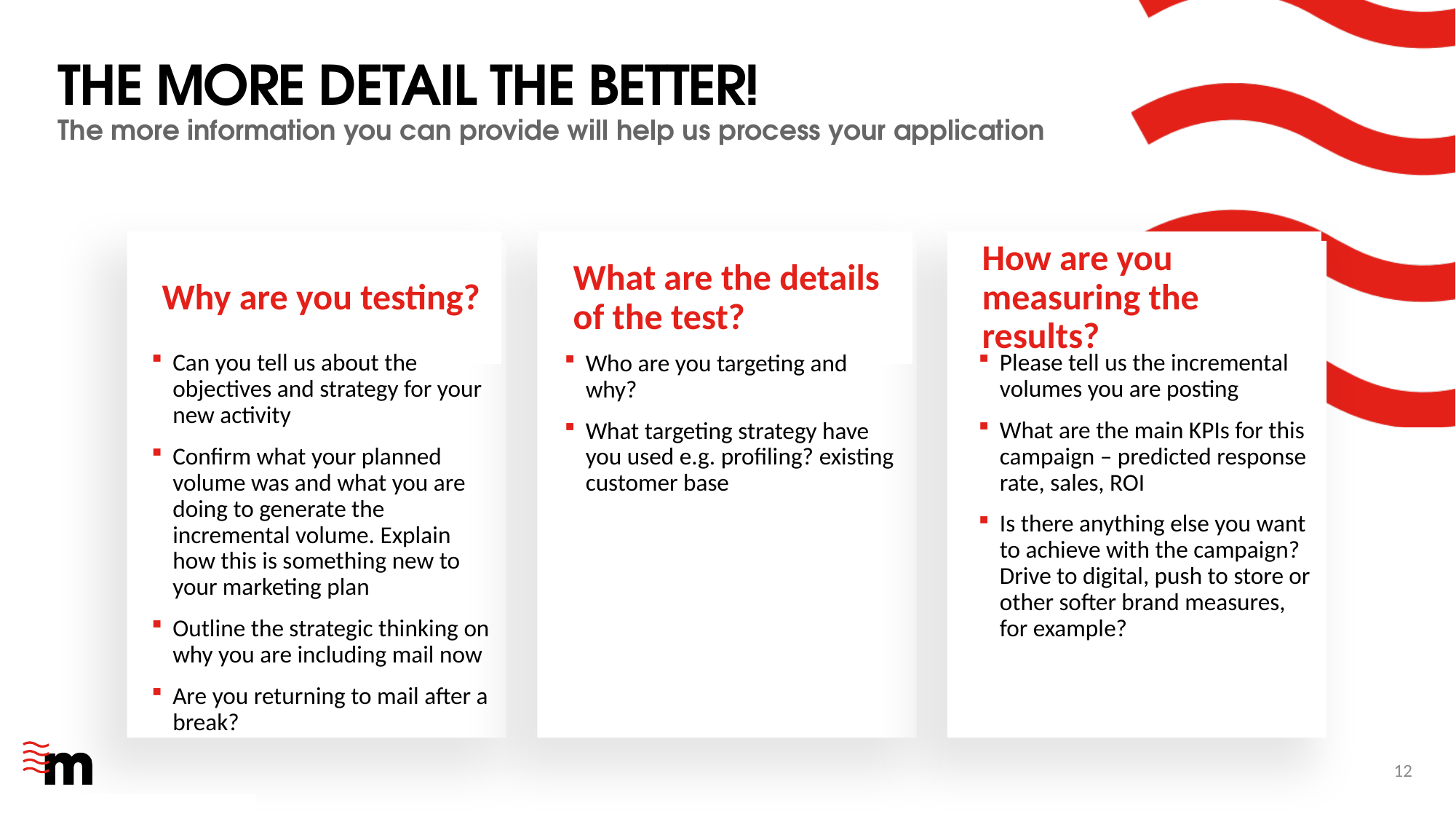

# The more detail the better!
The more information you can provide will help us process your application
Why are you testing?
What are the details of the test?
How are you measuring the results?
Can you tell us about the objectives and strategy for your new activity
Confirm what your planned volume was and what you are doing to generate the incremental volume. Explain  how this is something new to your marketing plan
Outline the strategic thinking on why you are including mail now
Are you returning to mail after a break?
Please tell us the incremental  volumes you are posting
What are the main KPIs for this campaign – predicted response rate, sales, ROI
Is there anything else you want to achieve with the campaign?  Drive to digital, push to store or other softer brand measures, for example?
Who are you targeting and why?
What targeting strategy have you used e.g. profiling? existing customer base
12